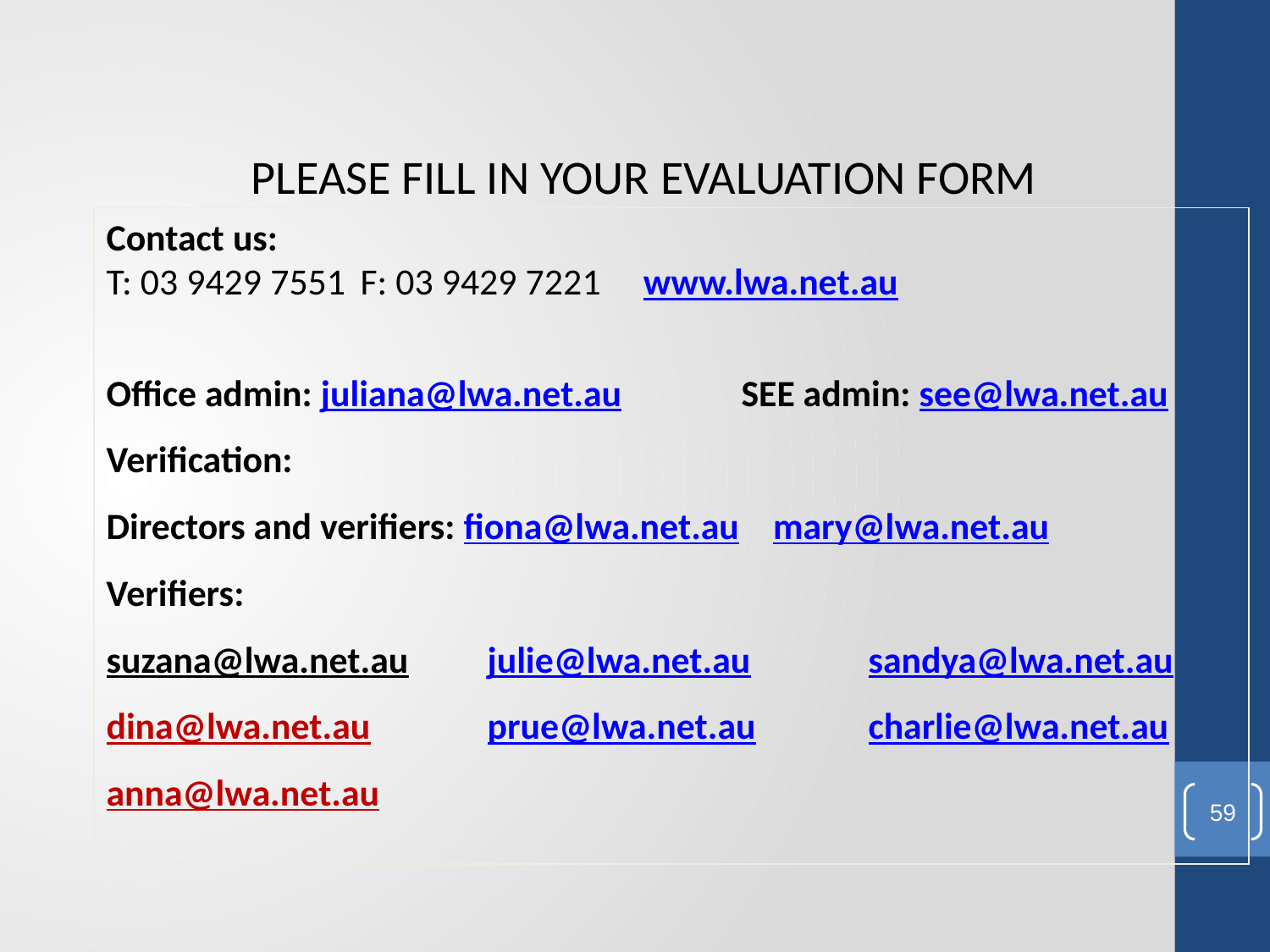

PLEASE FILL IN YOUR EVALUATION FORM
Contact us:
T: 03 9429 7551 	F: 03 9429 7221     www.lwa.net.au

Office admin: juliana@lwa.net.au 	SEE admin: see@lwa.net.au
Verification:
Directors and verifiers: fiona@lwa.net.au    mary@lwa.net.au
Verifiers:
suzana@lwa.net.au	julie@lwa.net.au	sandya@lwa.net.au
dina@lwa.net.au	prue@lwa.net.au	charlie@lwa.net.au
anna@lwa.net.au

59